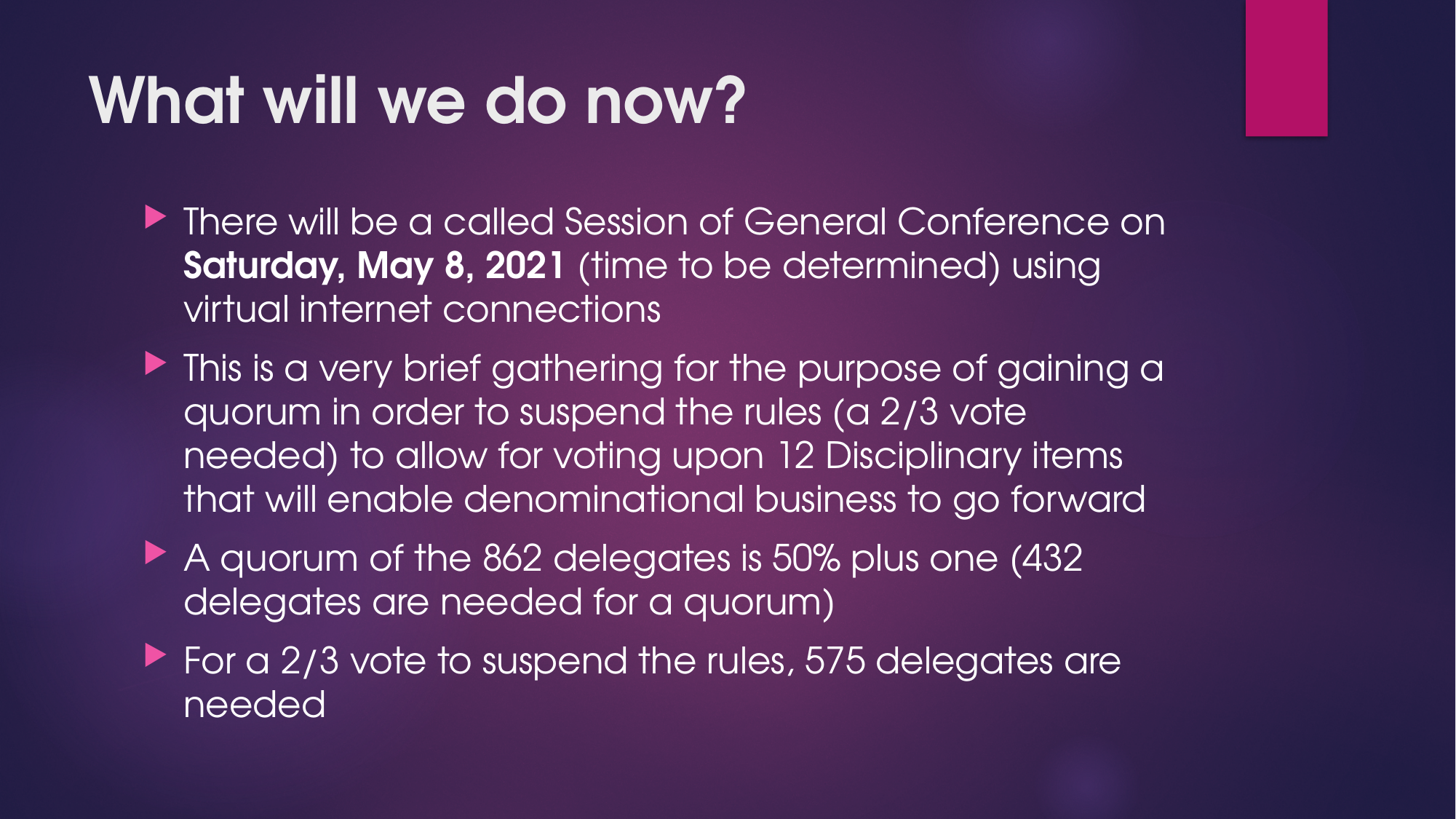

# What will we do now?
There will be a called Session of General Conference on Saturday, May 8, 2021 (time to be determined) using virtual internet connections
This is a very brief gathering for the purpose of gaining a quorum in order to suspend the rules (a 2/3 vote needed) to allow for voting upon 12 Disciplinary items that will enable denominational business to go forward
A quorum of the 862 delegates is 50% plus one (432 delegates are needed for a quorum)
For a 2/3 vote to suspend the rules, 575 delegates are needed